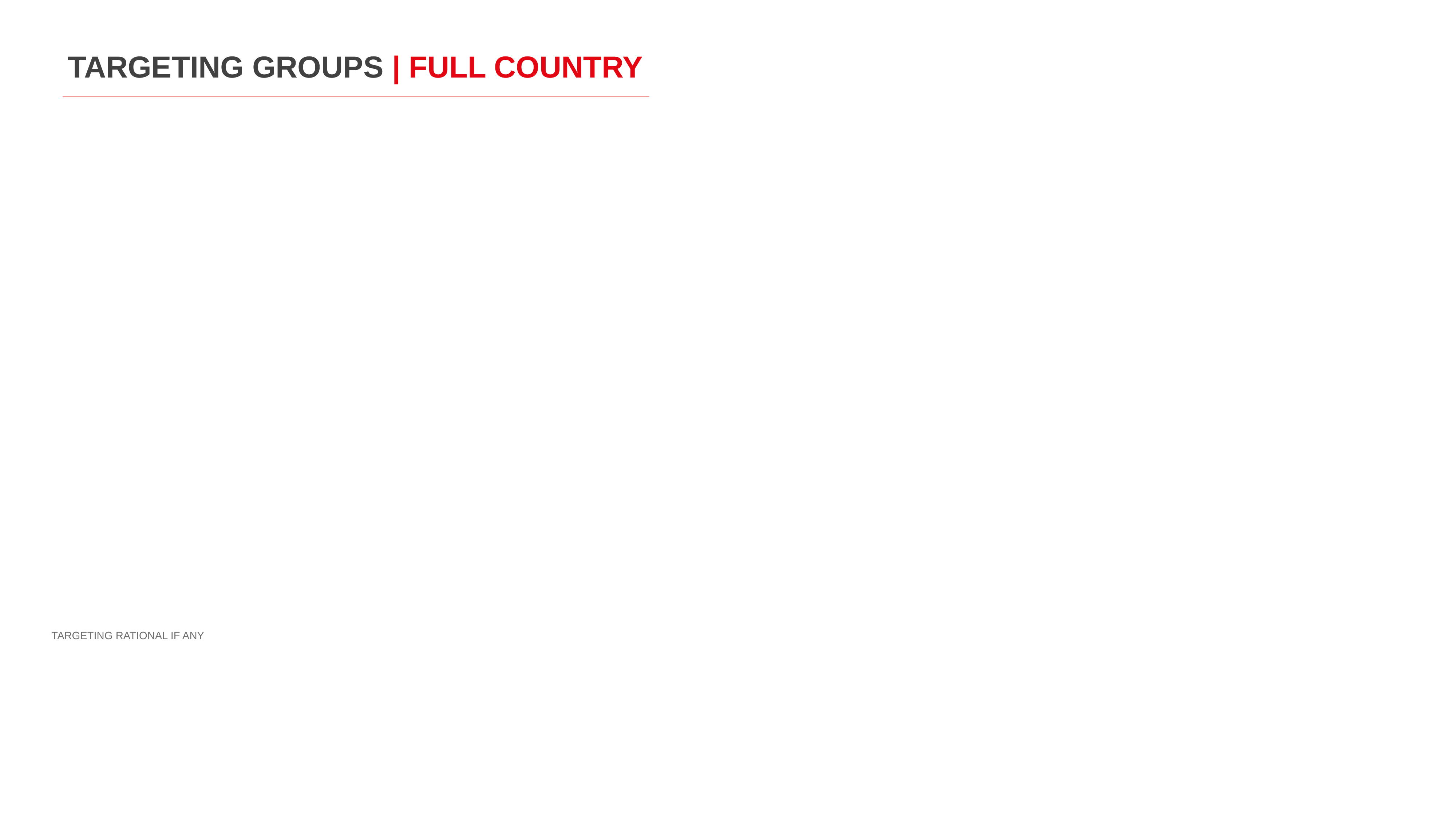

TARGETING GROUPS | FULL COUNTRY

TARGETING RATIONAL IF ANY